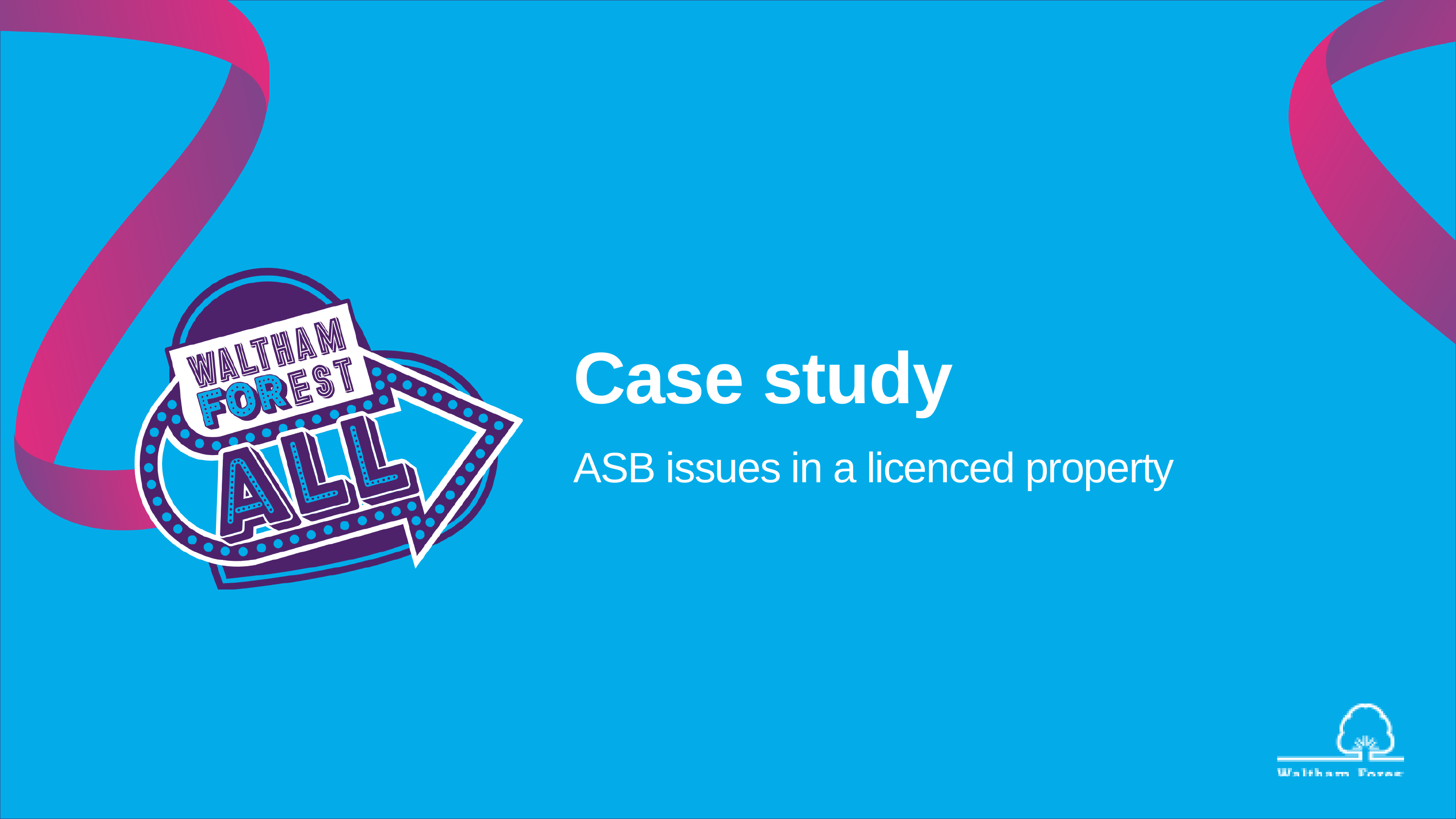

# Case study
ASB issues in a licenced property